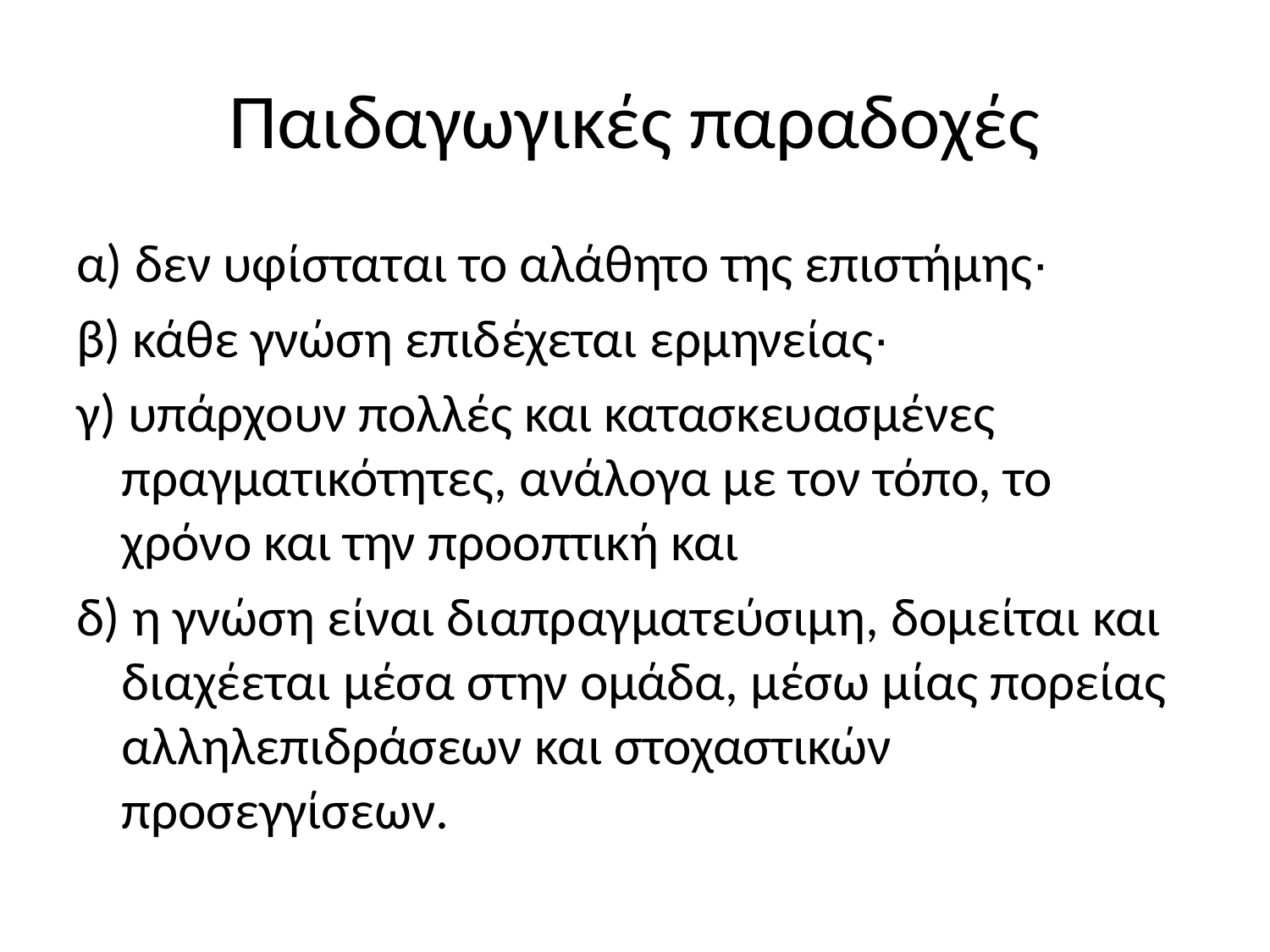

# Παιδαγωγικές παραδοχές
α) δεν υφίσταται το αλάθητο της επιστήμης∙
β) κάθε γνώση επιδέχεται ερμηνείας∙
γ) υπάρχουν πολλές και κατασκευασμένες πραγματικότητες, ανάλογα με τον τόπο, το χρόνο και την προοπτική και
δ) η γνώση είναι διαπραγματεύσιμη, δομείται και διαχέεται μέσα στην ομάδα, μέσω μίας πορείας αλληλεπιδράσεων και στοχαστικών προσεγγίσεων.